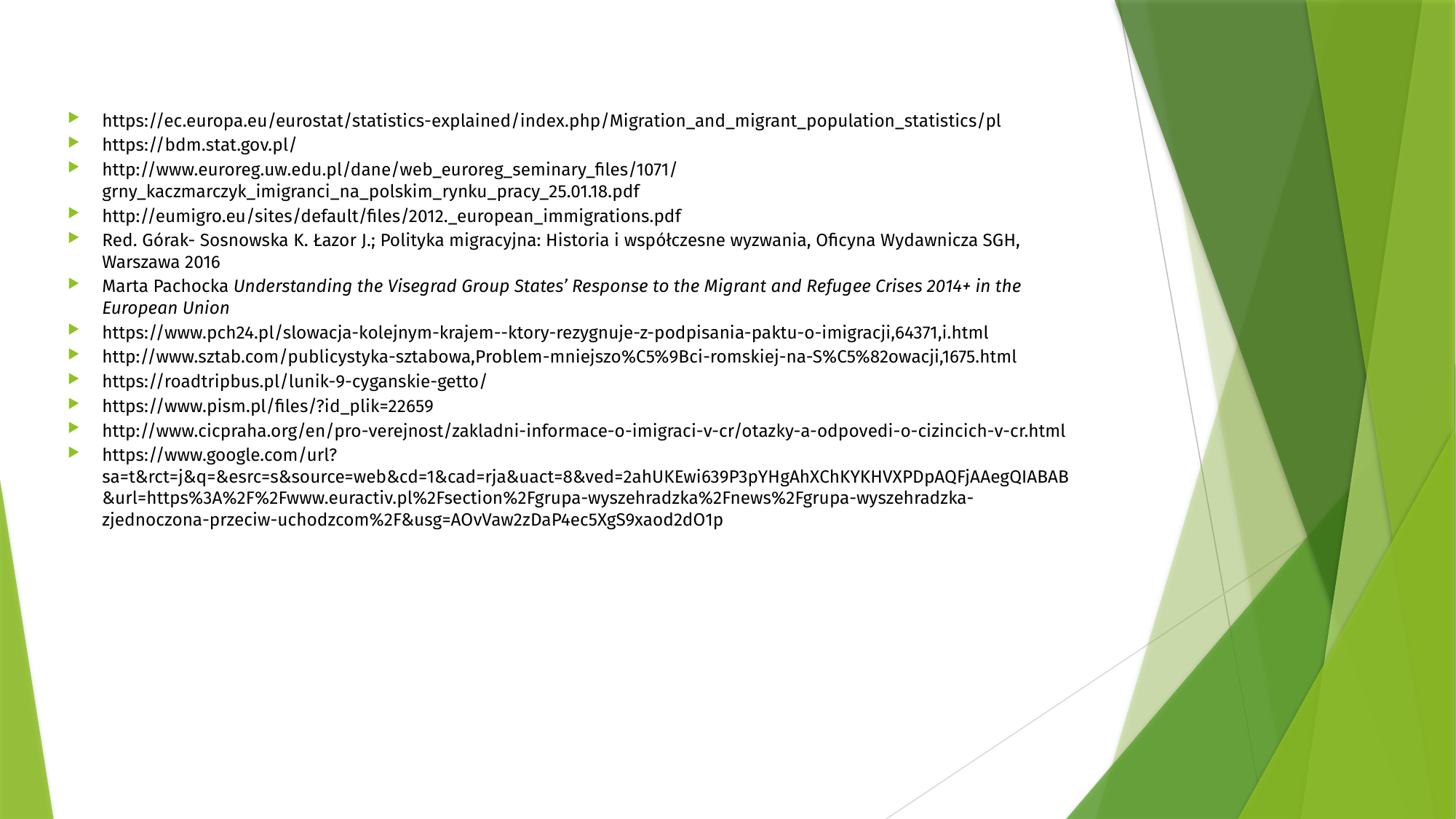

https://ec.europa.eu/eurostat/statistics-explained/index.php/Migration_and_migrant_population_statistics/pl
https://bdm.stat.gov.pl/
http://www.euroreg.uw.edu.pl/dane/web_euroreg_seminary_files/1071/grny_kaczmarczyk_imigranci_na_polskim_rynku_pracy_25.01.18.pdf
http://eumigro.eu/sites/default/files/2012._european_immigrations.pdf
Red. Górak- Sosnowska K. Łazor J.; Polityka migracyjna: Historia i współczesne wyzwania, Oficyna Wydawnicza SGH, Warszawa 2016
Marta Pachocka Understanding the Visegrad Group States’ Response to the Migrant and Refugee Crises 2014+ in the European Union
https://www.pch24.pl/slowacja-kolejnym-krajem--ktory-rezygnuje-z-podpisania-paktu-o-imigracji,64371,i.html
http://www.sztab.com/publicystyka-sztabowa,Problem-mniejszo%C5%9Bci-romskiej-na-S%C5%82owacji,1675.html
https://roadtripbus.pl/lunik-9-cyganskie-getto/
https://www.pism.pl/files/?id_plik=22659
http://www.cicpraha.org/en/pro-verejnost/zakladni-informace-o-imigraci-v-cr/otazky-a-odpovedi-o-cizincich-v-cr.html
https://www.google.com/url?sa=t&rct=j&q=&esrc=s&source=web&cd=1&cad=rja&uact=8&ved=2ahUKEwi639P3pYHgAhXChKYKHVXPDpAQFjAAegQIABAB&url=https%3A%2F%2Fwww.euractiv.pl%2Fsection%2Fgrupa-wyszehradzka%2Fnews%2Fgrupa-wyszehradzka-zjednoczona-przeciw-uchodzcom%2F&usg=AOvVaw2zDaP4ec5XgS9xaod2dO1p